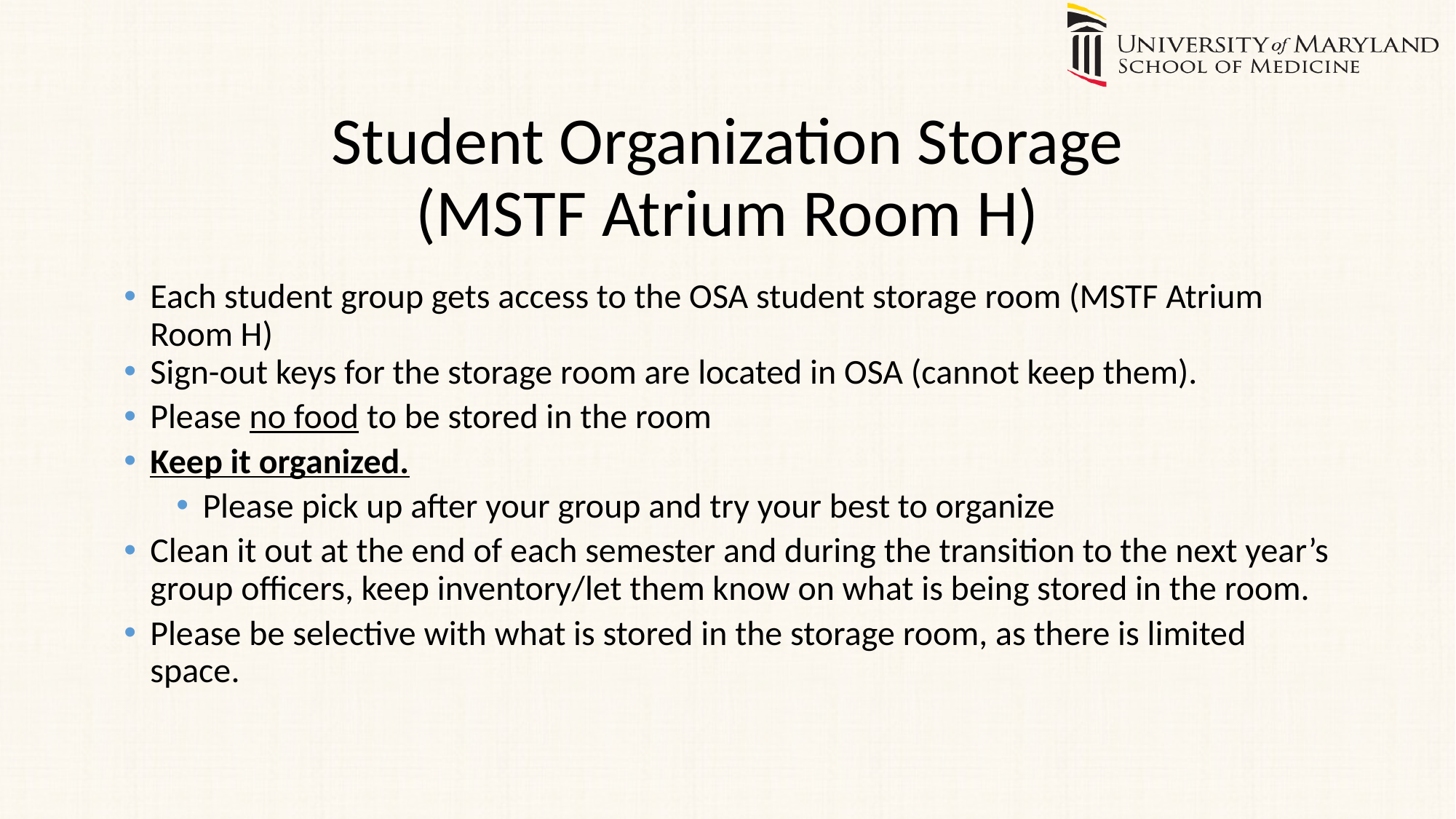

# Student Organization Storage (MSTF Atrium Room H)
Each student group gets access to the OSA student storage room (MSTF Atrium Room H)
Sign-out keys for the storage room are located in OSA (cannot keep them).
Please no food to be stored in the room
Keep it organized.
Please pick up after your group and try your best to organize
Clean it out at the end of each semester and during the transition to the next year’s group officers, keep inventory/let them know on what is being stored in the room.
Please be selective with what is stored in the storage room, as there is limited space.